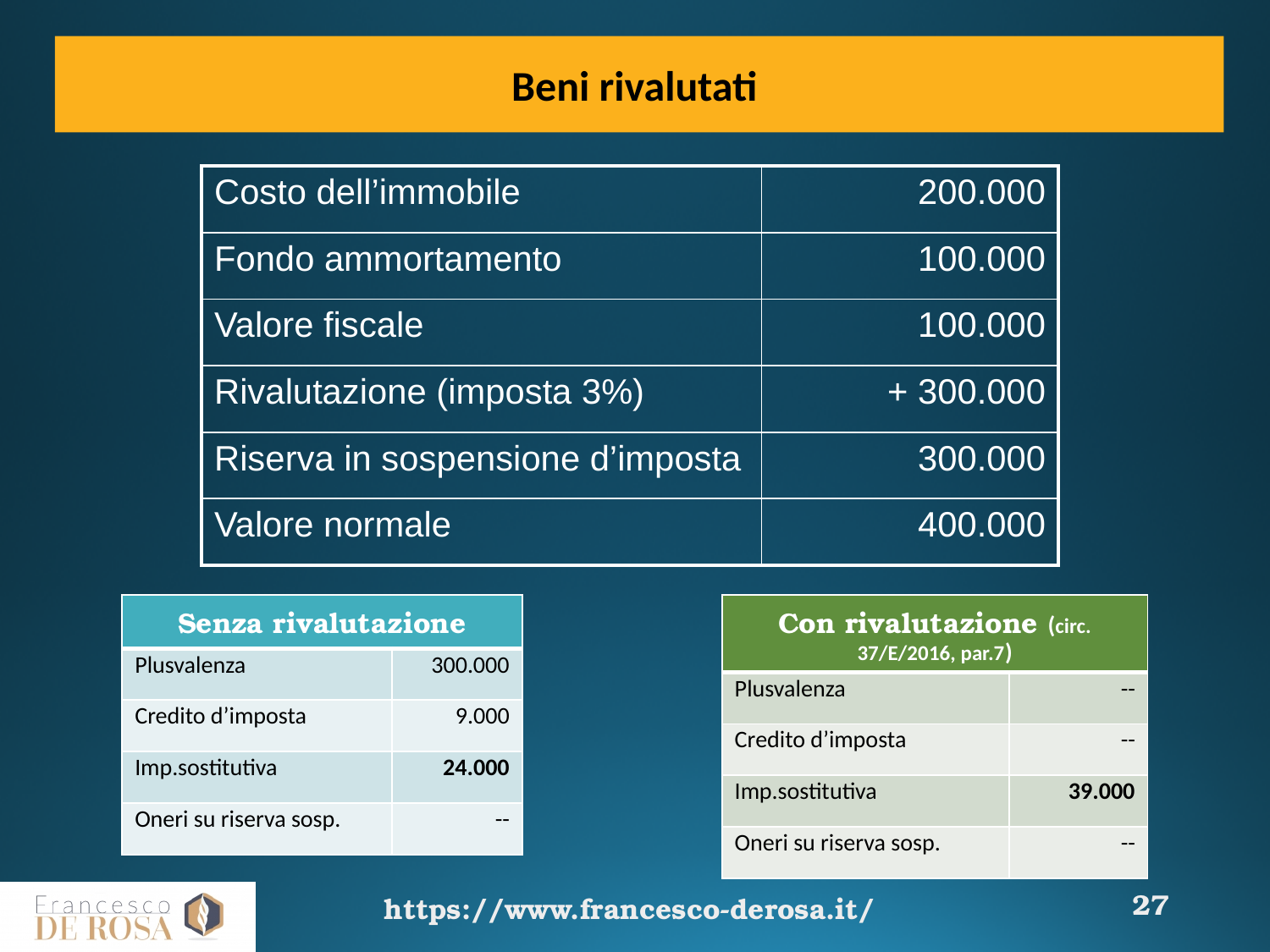

Beni rivalutati
| Costo dell’immobile | 200.000 |
| --- | --- |
| Fondo ammortamento | 100.000 |
| Valore fiscale | 100.000 |
| Rivalutazione (imposta 3%) | + 300.000 |
| Riserva in sospensione d’imposta | 300.000 |
| Valore normale | 400.000 |

| Senza rivalutazione |  |
| --- | --- |
| Plusvalenza | 300.000 |
| Credito d’imposta | 9.000 |
| Imp.sostitutiva | 24.000 |
| Oneri su riserva sosp. | -- |
| Con rivalutazione (circ. 37/E/2016, par.7) |  |
| --- | --- |
| Plusvalenza | -- |
| Credito d’imposta | -- |
| Imp.sostitutiva | 39.000 |
| Oneri su riserva sosp. | -- |
https://www.francesco-derosa.it/
27